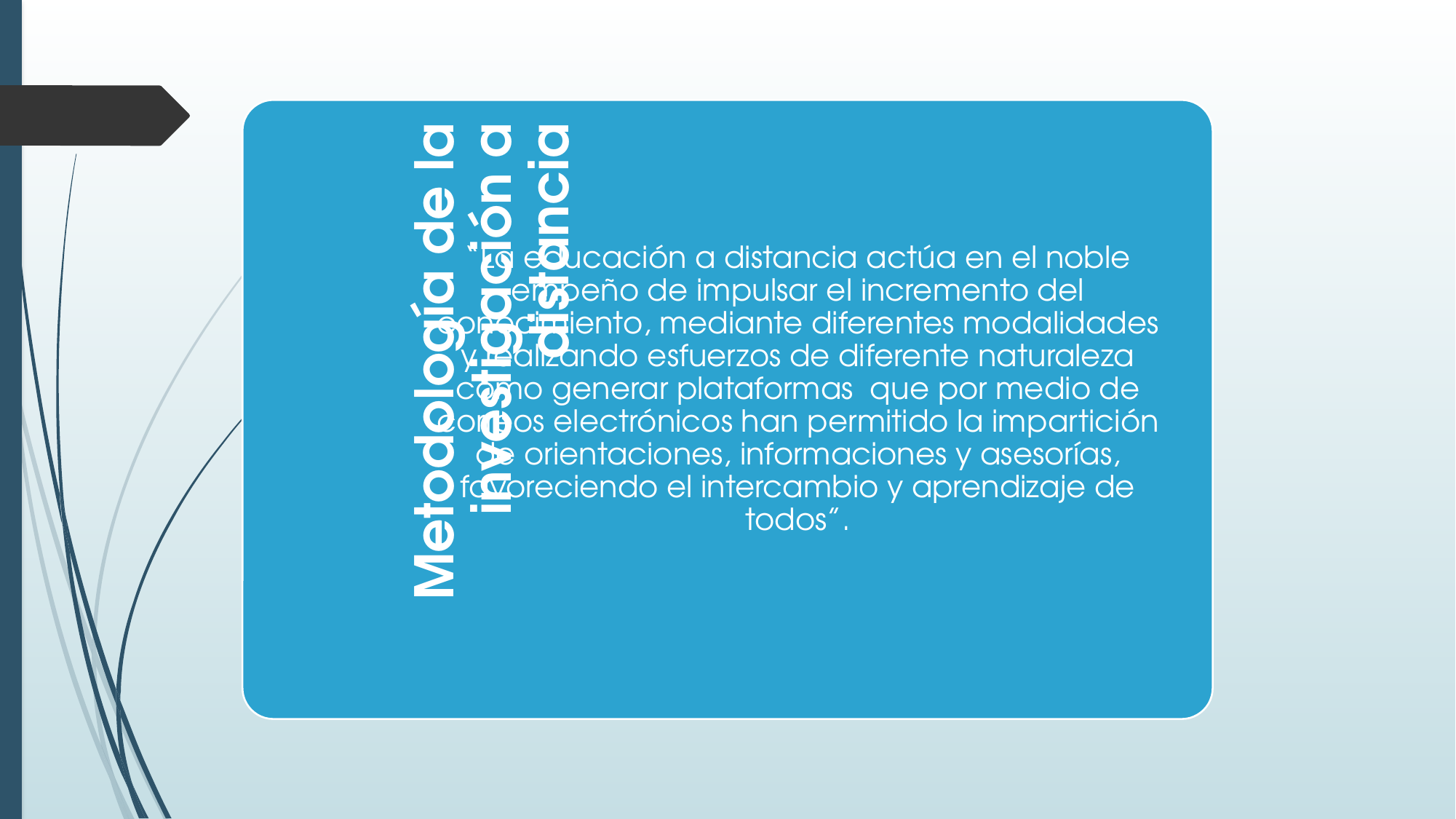

Metodología de la investigación a distancia

“La educación a distancia actúa en el noble empeño de impulsar el incremento del conocimiento, mediante diferentes modalidades y realizando esfuerzos de diferente naturaleza como generar plataformas  que por medio de correos electrónicos han permitido la impartición de orientaciones, informaciones y asesorías, favoreciendo el intercambio y aprendizaje de todos”.